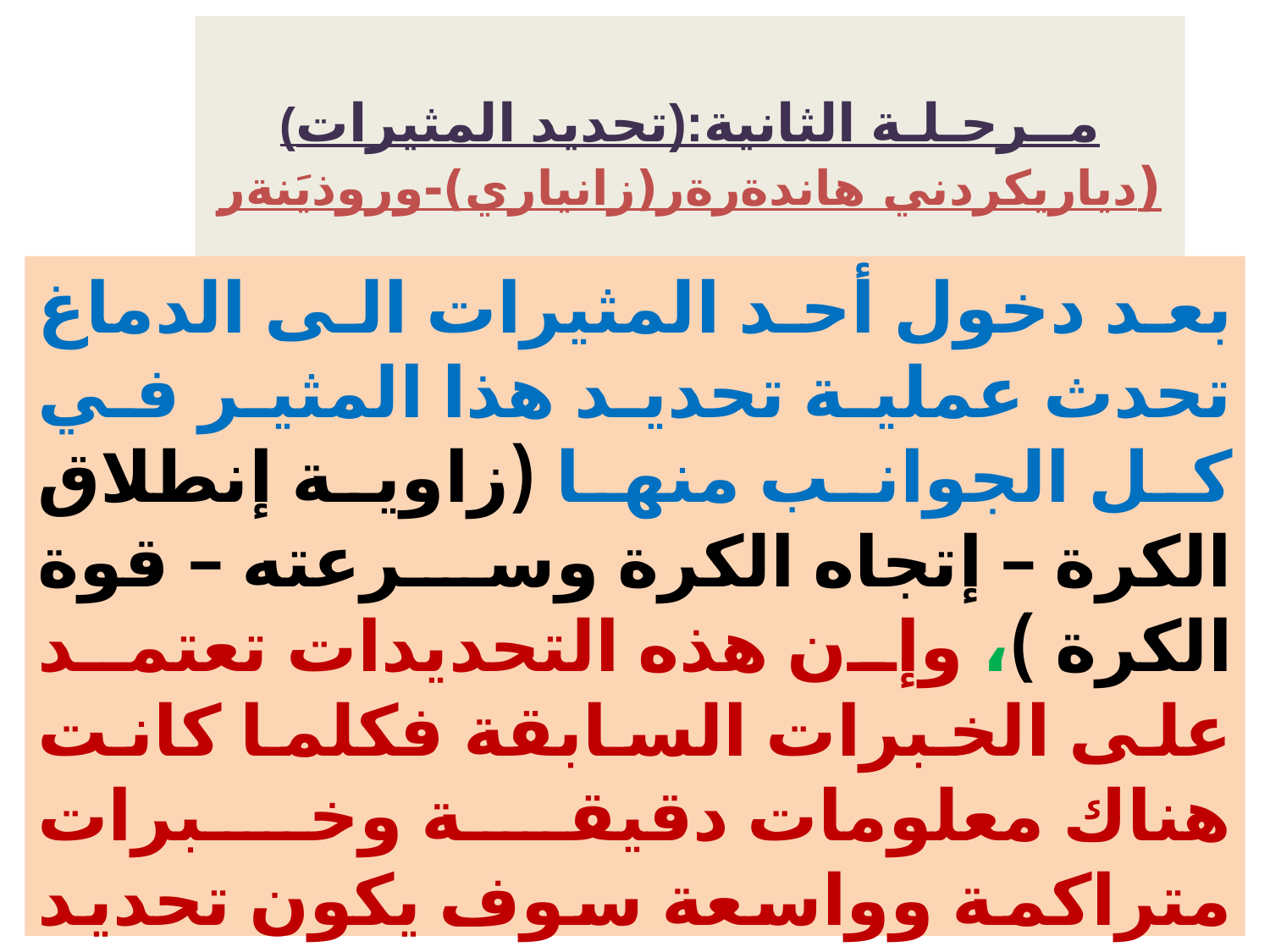

# مــرحـلـة الثانية:(تحديد المثيرات) (دياريكردني هاندةرةر(زانياري)-وروذيَنةر
بعد دخول أحد المثيرات الى الدماغ تحدث عملية تحديد هذا المثير في كل الجوانب منها (زاوية إنطلاق الكرة – إتجاه الكرة وسرعته – قوة الكرة )، وإن هذه التحديدات تعتمد على الخبرات السابقة فكلما كانت هناك معلومات دقيقة وخبرات متراكمة وواسعة سوف يكون تحديد دقيقا، وإن التشخيص الدقيق يوفر المعومات بشكل كامل عن المثير .